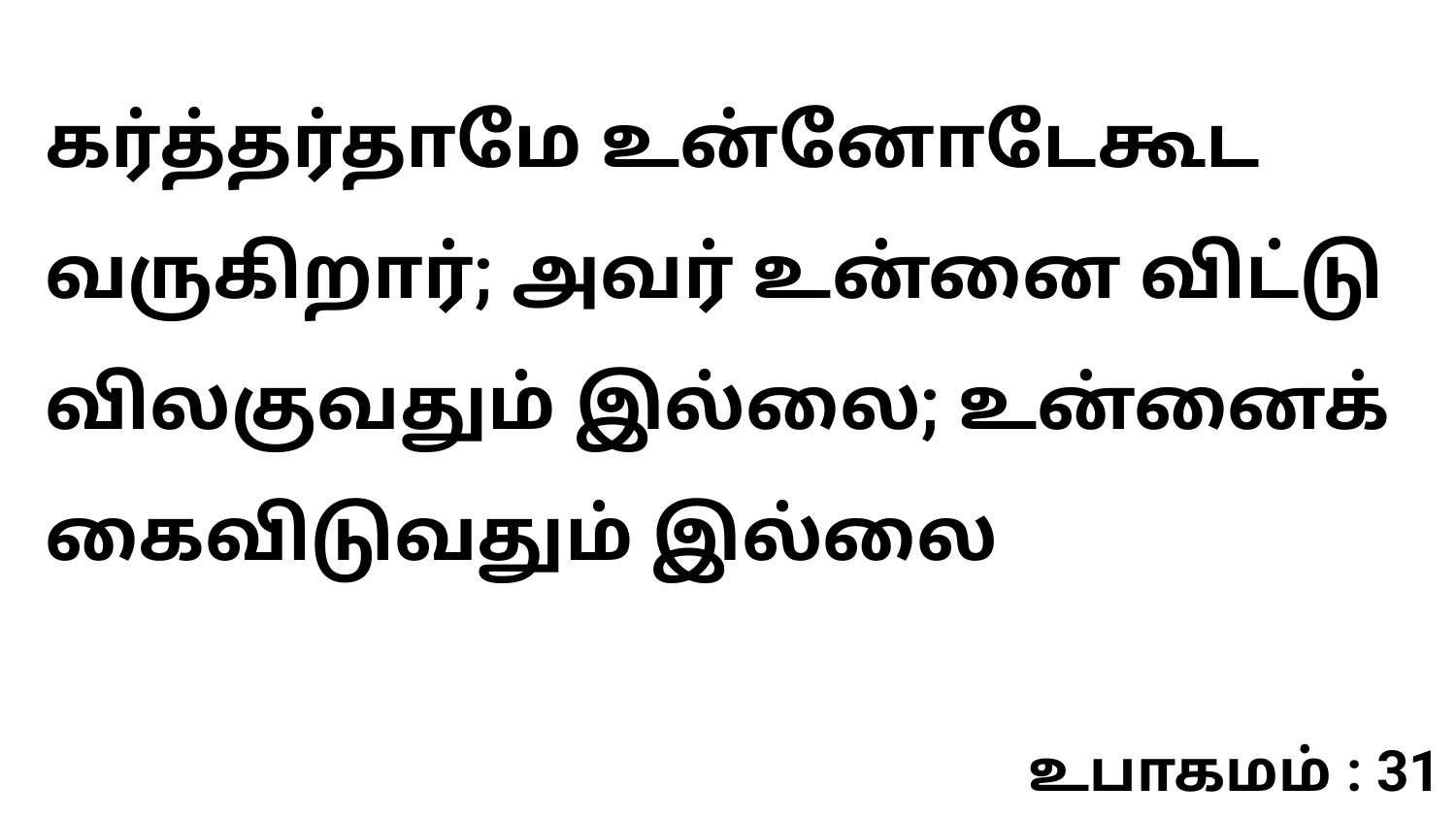

கர்த்தர்தாமே உன்னோடேகூட வருகிறார்; அவர் உன்னை விட்டு விலகுவதும் இல்லை; உன்னைக் கைவிடுவதும் இல்லை
உபாகமம் : 31